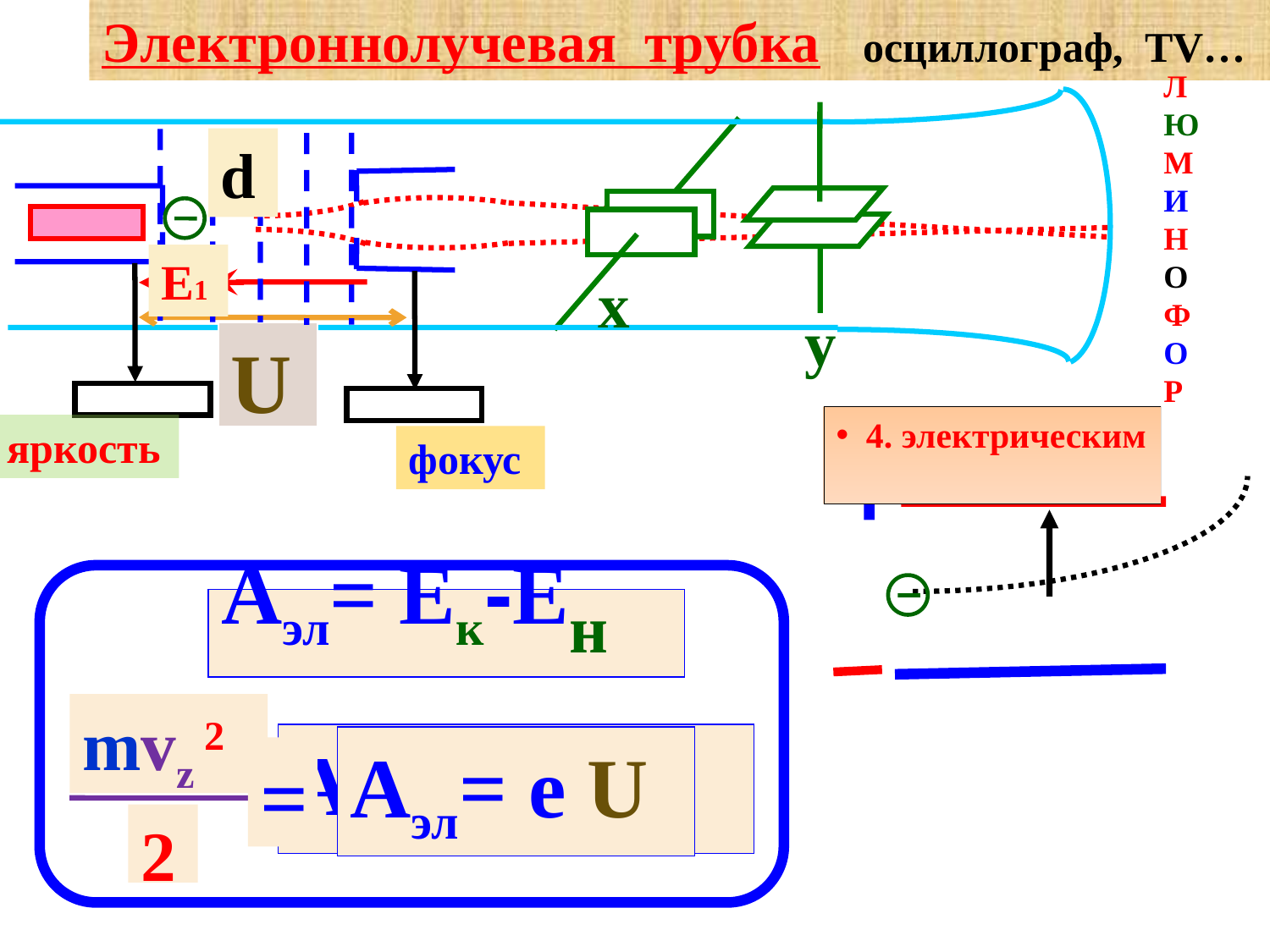

электроннолучевая  трубка   осциллограф,  TV…
ЛЮМИНОФОР

d

Е1

x

y
U

4. электрическим
яркость
фокус

Аэл= Eк-Eн
mvz 2

2
Аэл= qпрΔϕ
Аэл= e U
=